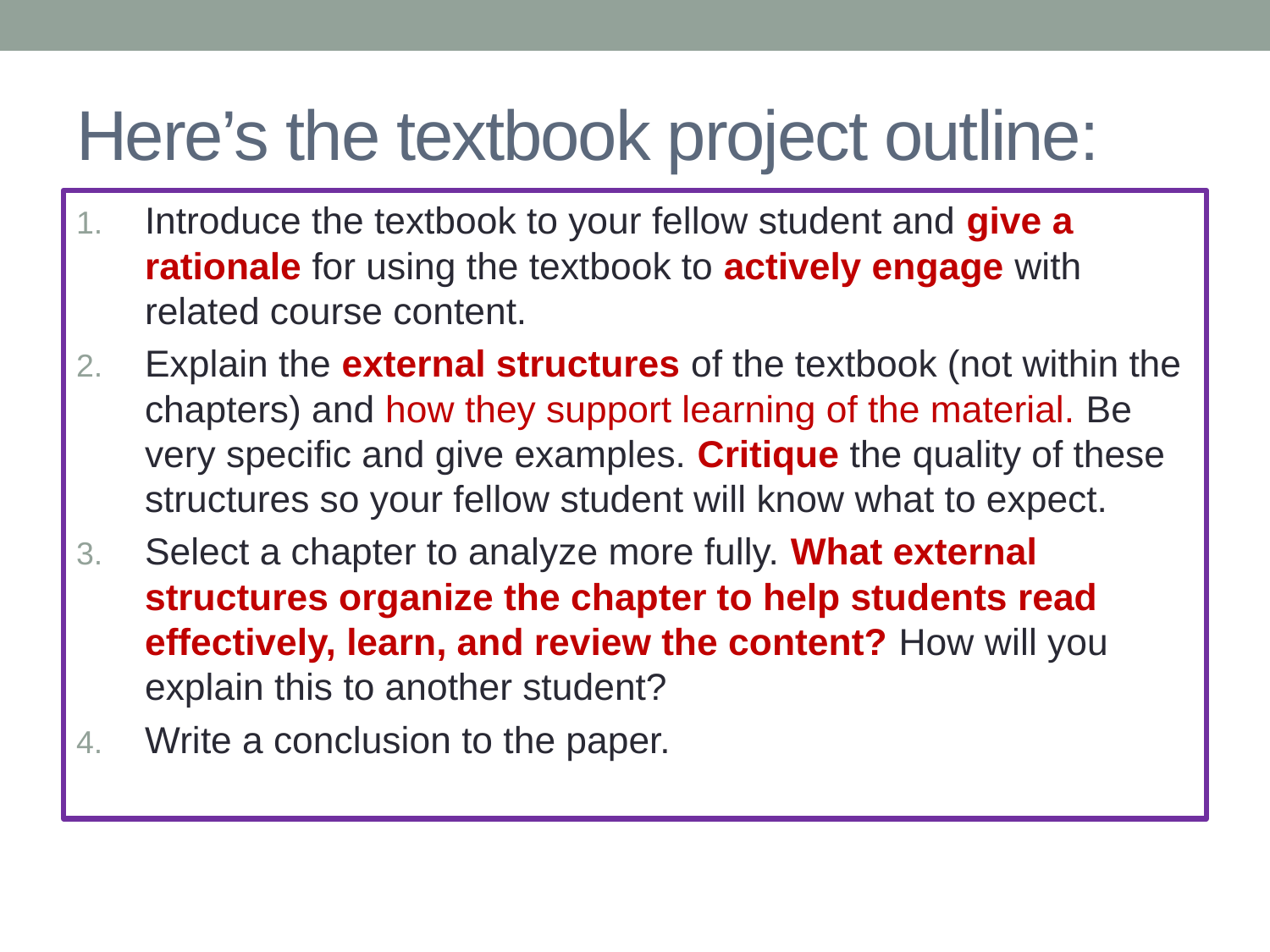

# Here’s the textbook project outline:
Introduce the textbook to your fellow student and give a rationale for using the textbook to actively engage with related course content.
Explain the external structures of the textbook (not within the chapters) and how they support learning of the material. Be very specific and give examples. Critique the quality of these structures so your fellow student will know what to expect.
Select a chapter to analyze more fully. What external structures organize the chapter to help students read effectively, learn, and review the content? How will you explain this to another student?
Write a conclusion to the paper.